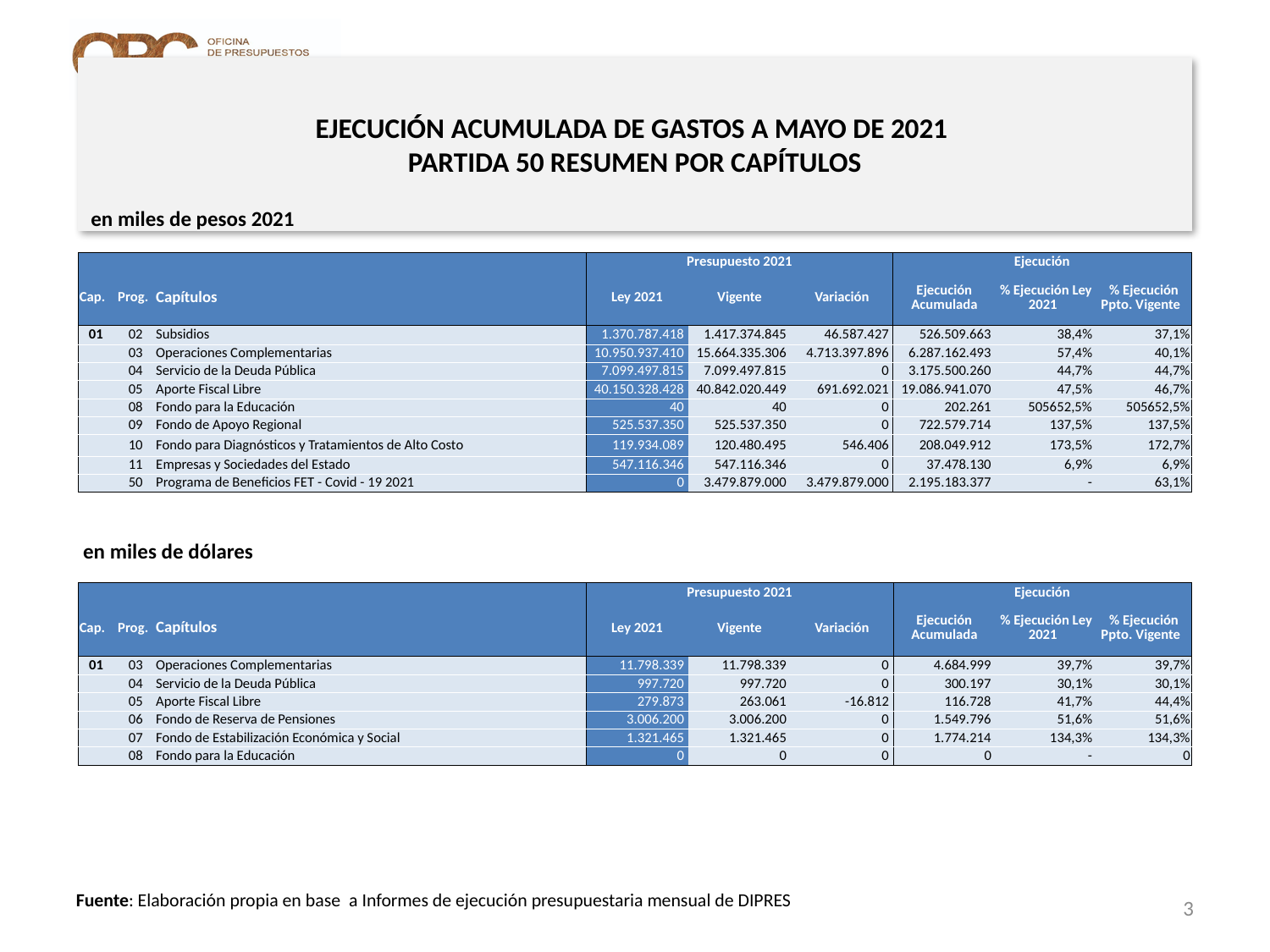

# EJECUCIÓN ACUMULADA DE GASTOS A MAYO DE 2021 PARTIDA 50 RESUMEN POR CAPÍTULOS
en miles de pesos 2021
|  |  |  | Presupuesto 2021 |  |  | Ejecución |  |  |
| --- | --- | --- | --- | --- | --- | --- | --- | --- |
| Cap. | Prog. | Capítulos | Ley 2021 | Vigente | Variación | Ejecución Acumulada | % Ejecución Ley 2021 | % Ejecución Ppto. Vigente |
| 01 | 02 | Subsidios | 1.370.787.418 | 1.417.374.845 | 46.587.427 | 526.509.663 | 38,4% | 37,1% |
|  | 03 | Operaciones Complementarias | 10.950.937.410 | 15.664.335.306 | 4.713.397.896 | 6.287.162.493 | 57,4% | 40,1% |
|  | 04 | Servicio de la Deuda Pública | 7.099.497.815 | 7.099.497.815 | 0 | 3.175.500.260 | 44,7% | 44,7% |
|  | 05 | Aporte Fiscal Libre | 40.150.328.428 | 40.842.020.449 | 691.692.021 | 19.086.941.070 | 47,5% | 46,7% |
|  | 08 | Fondo para la Educación | 40 | 40 | 0 | 202.261 | 505652,5% | 505652,5% |
|  | 09 | Fondo de Apoyo Regional | 525.537.350 | 525.537.350 | 0 | 722.579.714 | 137,5% | 137,5% |
|  | 10 | Fondo para Diagnósticos y Tratamientos de Alto Costo | 119.934.089 | 120.480.495 | 546.406 | 208.049.912 | 173,5% | 172,7% |
|  | 11 | Empresas y Sociedades del Estado | 547.116.346 | 547.116.346 | 0 | 37.478.130 | 6,9% | 6,9% |
|  | 50 | Programa de Beneficios FET - Covid - 19 2021 | 0 | 3.479.879.000 | 3.479.879.000 | 2.195.183.377 | - | 63,1% |
en miles de dólares
|  |  |  | Presupuesto 2021 |  |  | Ejecución |  |  |
| --- | --- | --- | --- | --- | --- | --- | --- | --- |
| Cap. | Prog. | Capítulos | Ley 2021 | Vigente | Variación | Ejecución Acumulada | % Ejecución Ley 2021 | % Ejecución Ppto. Vigente |
| 01 | 03 | Operaciones Complementarias | 11.798.339 | 11.798.339 | 0 | 4.684.999 | 39,7% | 39,7% |
|  | 04 | Servicio de la Deuda Pública | 997.720 | 997.720 | 0 | 300.197 | 30,1% | 30,1% |
|  | 05 | Aporte Fiscal Libre | 279.873 | 263.061 | -16.812 | 116.728 | 41,7% | 44,4% |
|  | 06 | Fondo de Reserva de Pensiones | 3.006.200 | 3.006.200 | 0 | 1.549.796 | 51,6% | 51,6% |
|  | 07 | Fondo de Estabilización Económica y Social | 1.321.465 | 1.321.465 | 0 | 1.774.214 | 134,3% | 134,3% |
|  | 08 | Fondo para la Educación | 0 | 0 | 0 | 0 | - | 0 |
3